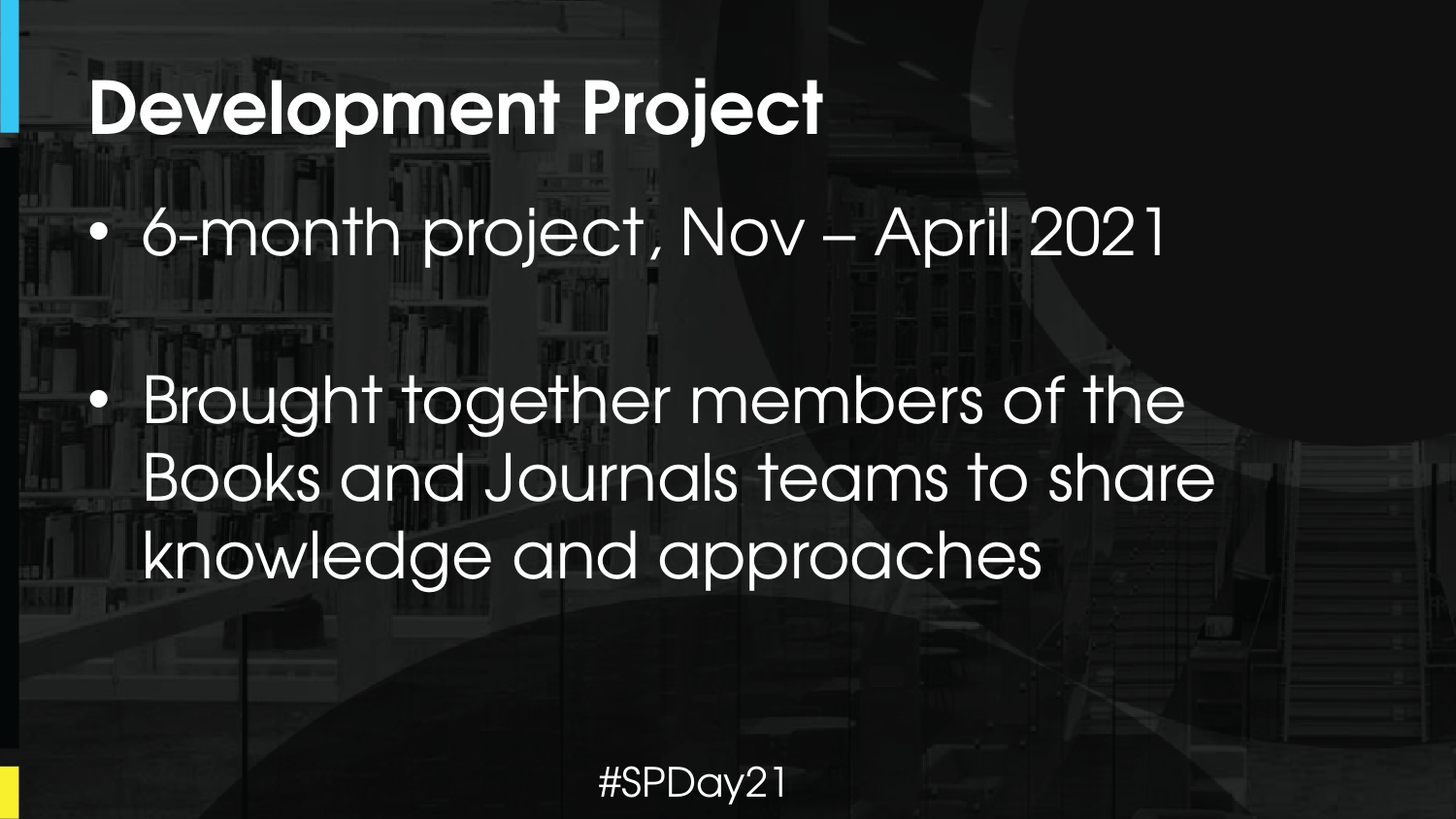

# Development Project
6-month project, Nov – April 2021
Brought together members of the Books and Journals teams to share knowledge and approaches

#SPDay21